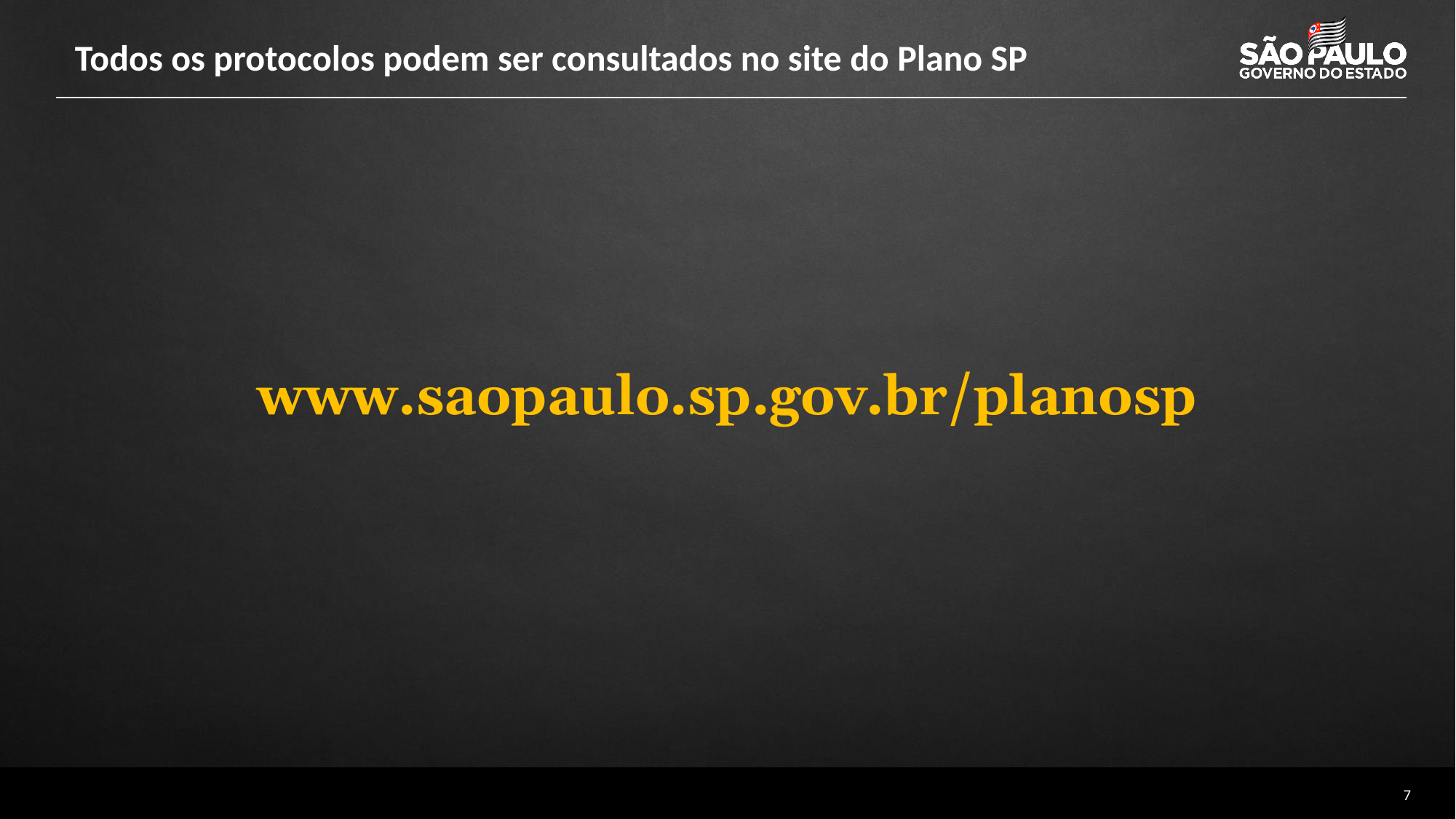

# Todos os protocolos podem ser consultados no site do Plano SP
www.saopaulo.sp.gov.br/planosp